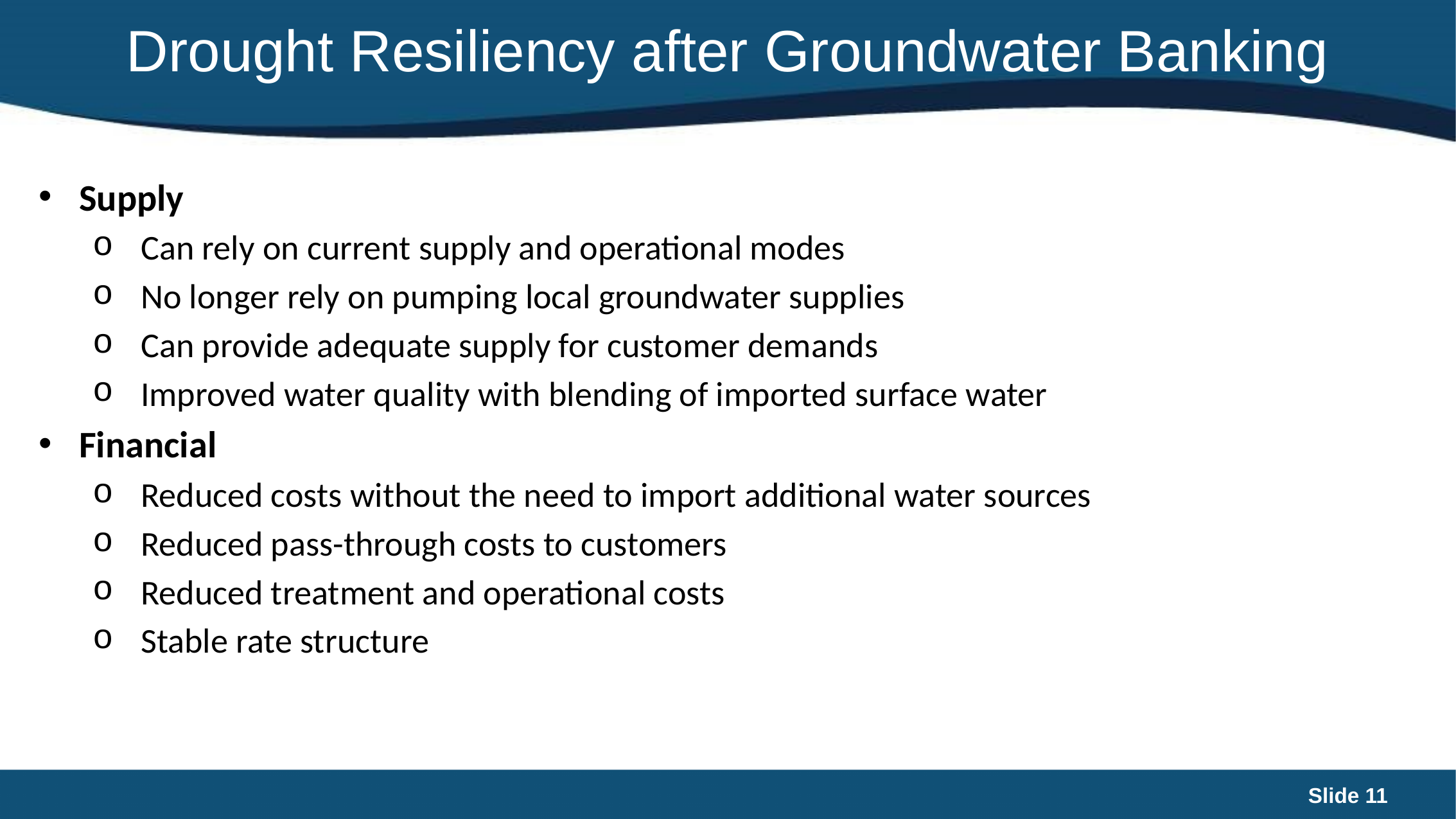

# Drought Resiliency after Groundwater Banking
Supply
Can rely on current supply and operational modes
No longer rely on pumping local groundwater supplies
Can provide adequate supply for customer demands
Improved water quality with blending of imported surface water
Financial
Reduced costs without the need to import additional water sources
Reduced pass-through costs to customers
Reduced treatment and operational costs
Stable rate structure